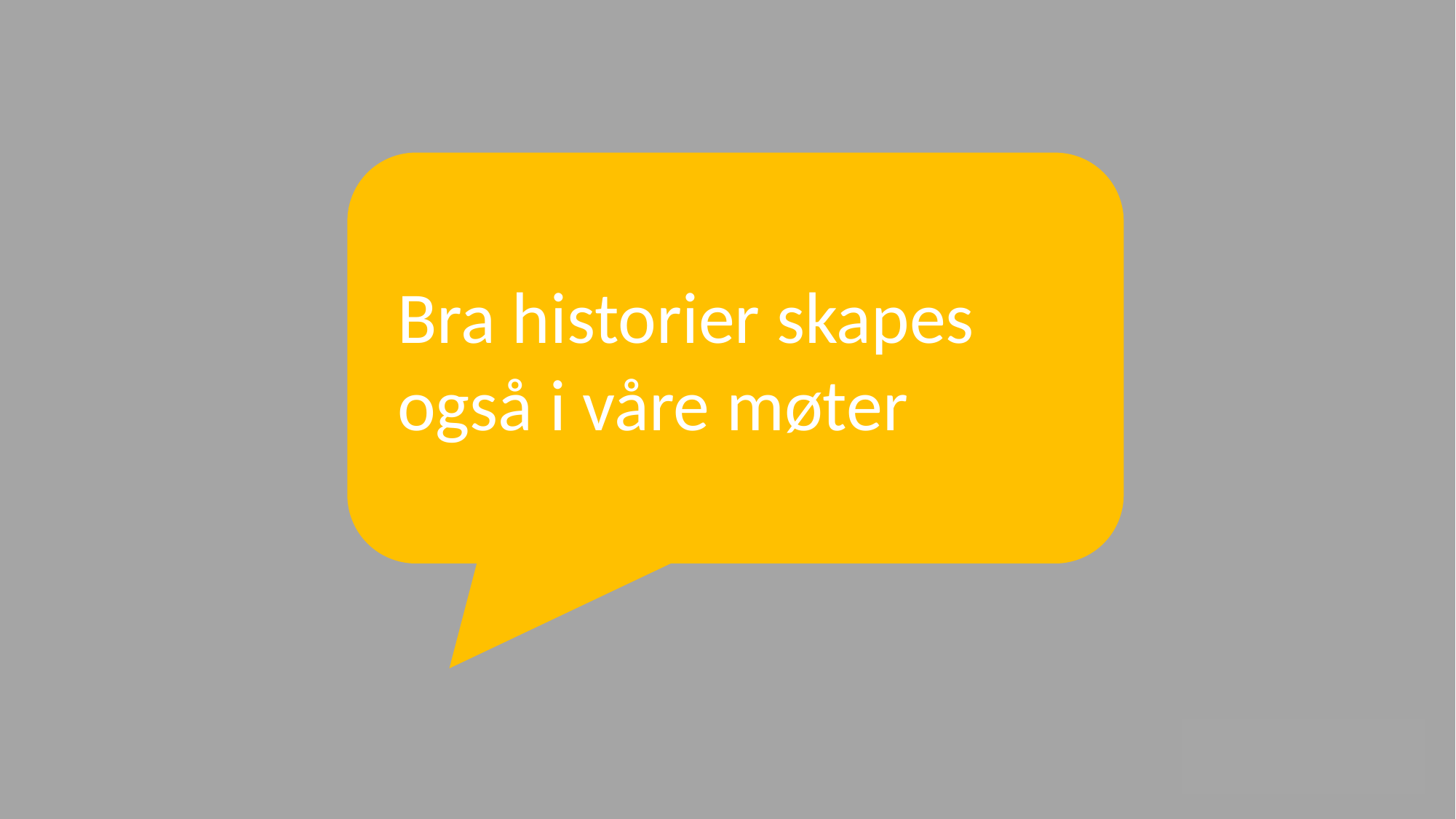

Bra historier skapes også i våre møter